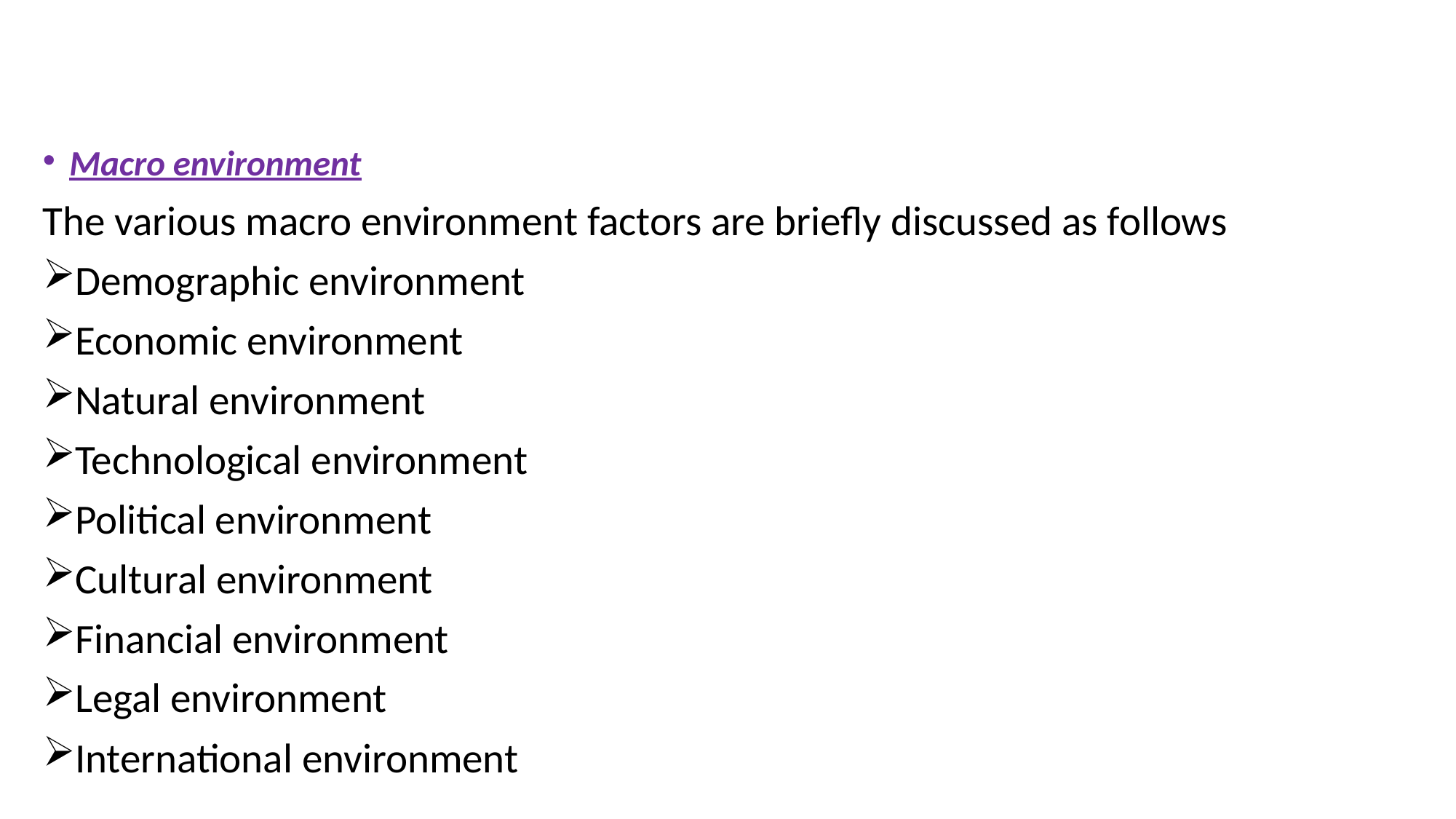

Macro environment
The various macro environment factors are briefly discussed as follows
Demographic environment
Economic environment
Natural environment
Technological environment
Political environment
Cultural environment
Financial environment
Legal environment
International environment